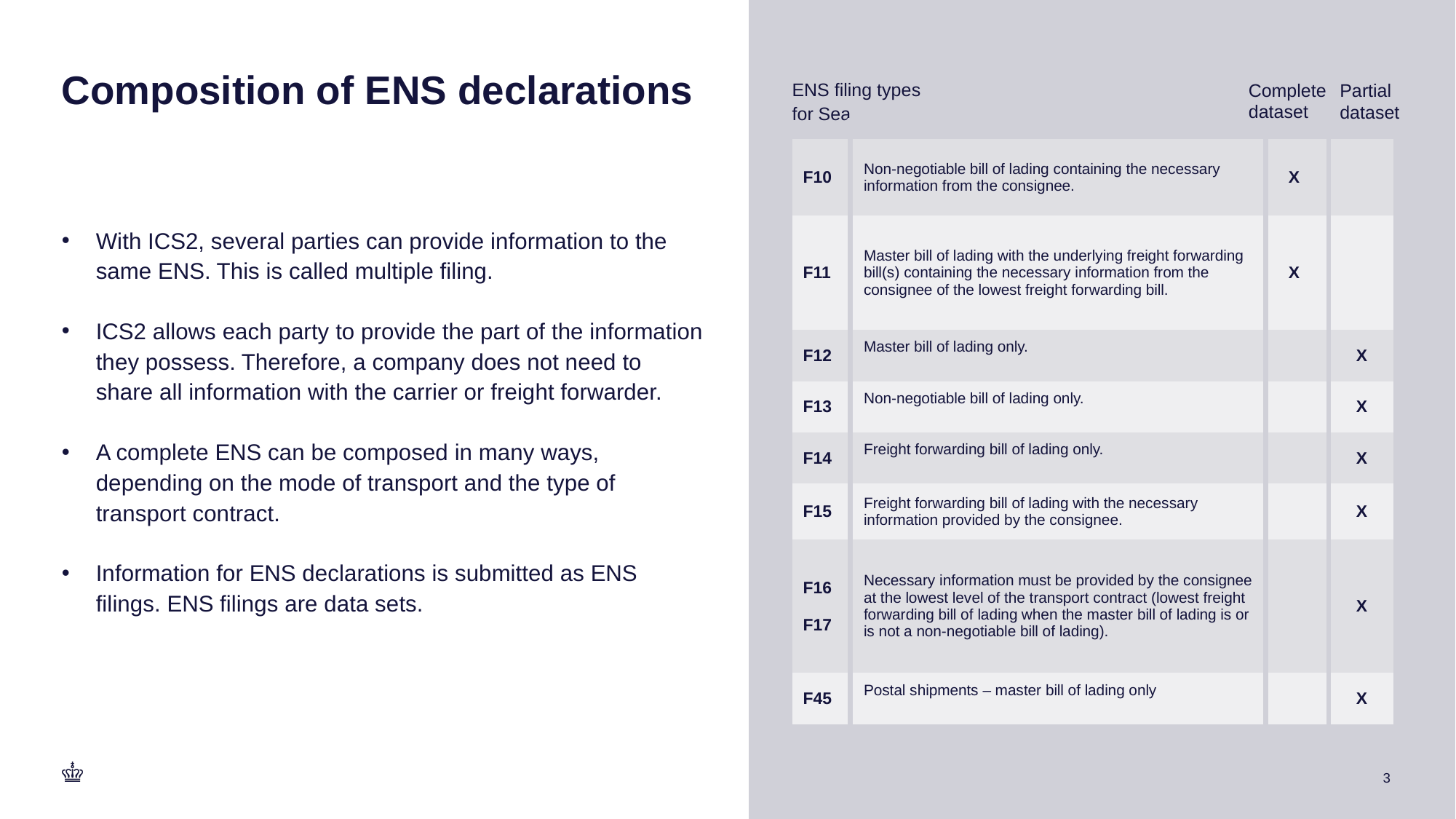

# Composition of ENS declarations
ENS filing types
for Sea
Complete dataset
Partial
dataset
| F10 | Non-negotiable bill of lading containing the necessary information from the consignee. | X |  |
| --- | --- | --- | --- |
| F11 | Master bill of lading with the underlying freight forwarding bill(s) containing the necessary information from the consignee of the lowest freight forwarding bill. | X |  |
| F12 | Master bill of lading only. |  | X |
| F13 | Non-negotiable bill of lading only. |  | X |
| F14 | Freight forwarding bill of lading only. |  | X |
| F15 | Freight forwarding bill of lading with the necessary information provided by the consignee. |  | X |
| F16 F17 | Necessary information must be provided by the consignee at the lowest level of the transport contract (lowest freight forwarding bill of lading when the master bill of lading is or is not a non-negotiable bill of lading). |  | X |
| F45 | Postal shipments – master bill of lading only |  | X |
With ICS2, several parties can provide information to the same ENS. This is called multiple filing.

ICS2 allows each party to provide the part of the information they possess. Therefore, a company does not need to share all information with the carrier or freight forwarder.

A complete ENS can be composed in many ways, depending on the mode of transport and the type of transport contract.

Information for ENS declarations is submitted as ENS filings. ENS filings are data sets.

3